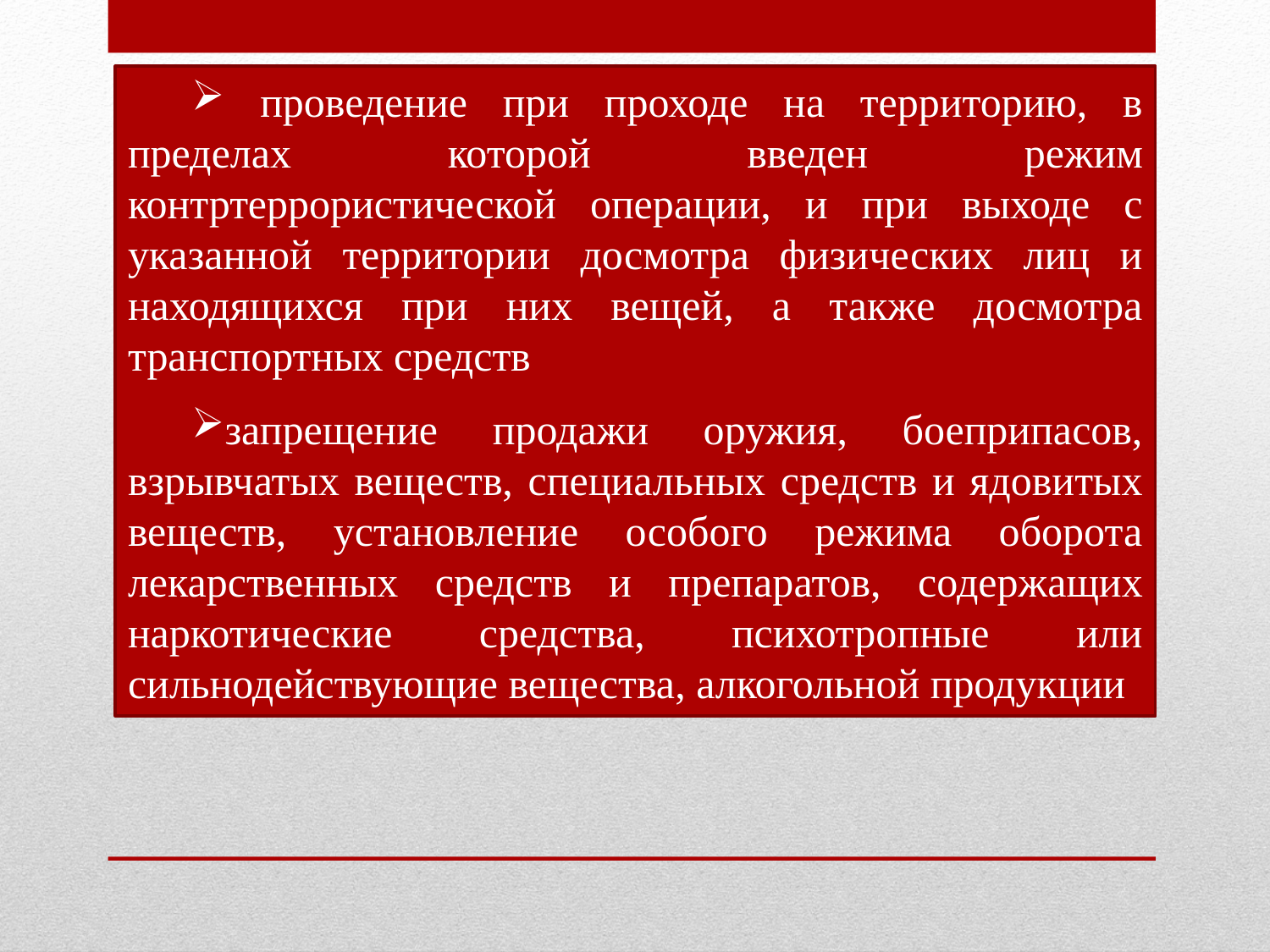

проведение при проходе на территорию, в пределах которой введен режим контртеррористической операции, и при выходе с указанной территории досмотра физических лиц и находящихся при них вещей, а также досмотра транспортных средств

запрещение продажи оружия, боеприпасов, взрывчатых веществ, специальных средств и ядовитых веществ, установление особого режима оборота лекарственных средств и препаратов, содержащих наркотические средства, психотропные или сильнодействующие вещества, алкогольной продукции
#